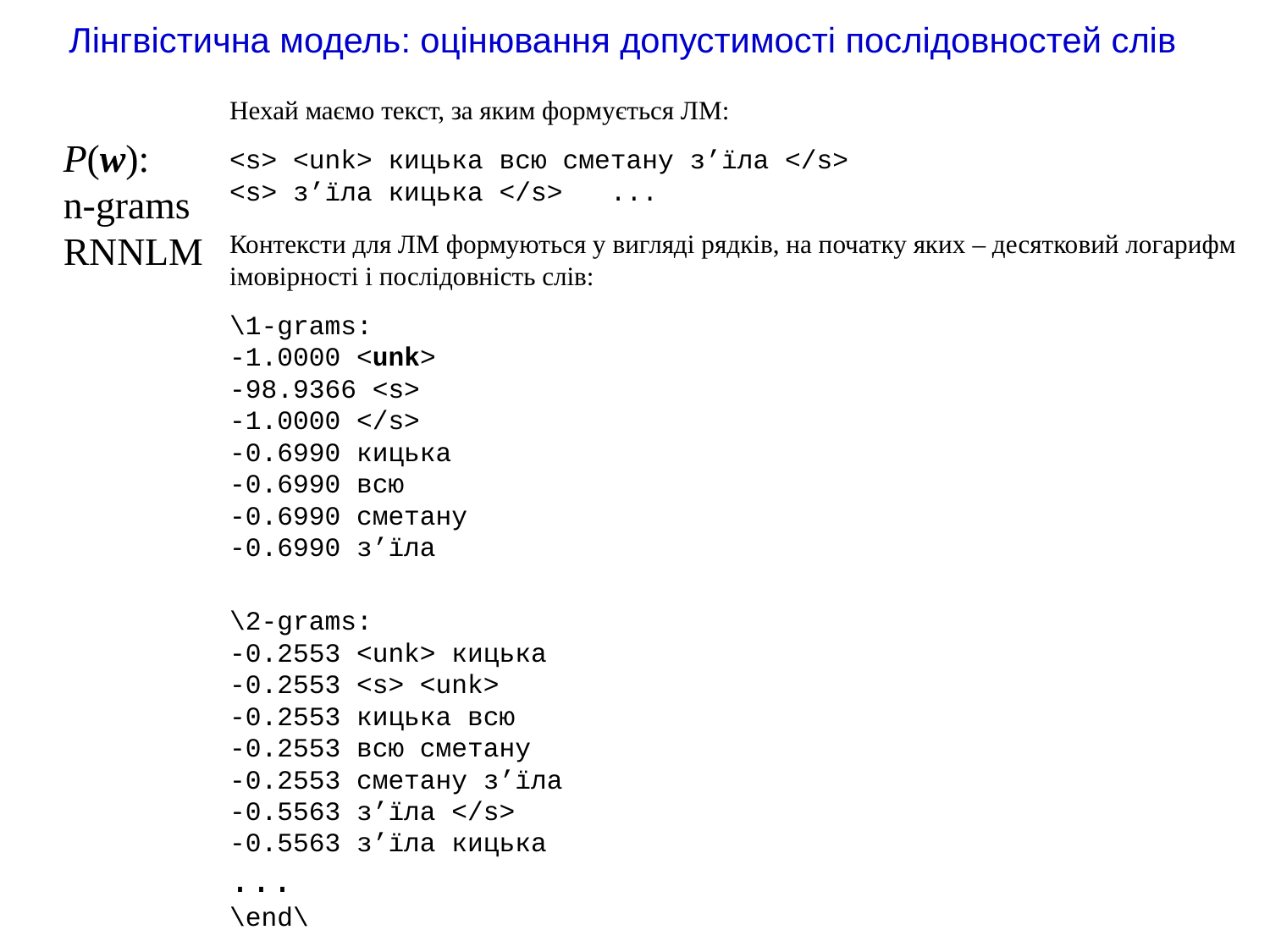

# Лінгвістична модель: оцінювання допустимості послідовностей слів
Нехай маємо текст, за яким формується ЛМ:
<s> <unk> кицька всю сметану з’їла </s>
<s> з’їла кицька </s>   ...
Контексти для ЛМ формуються у вигляді рядків, на початку яких – десятковий логарифм імовірності і послідовність слів:
\1-grams:
-1.0000 <unk>
-98.9366 <s>
-1.0000 </s>
-0.6990 кицька
-0.6990 всю
-0.6990 сметану
-0.6990 з’їла

\2-grams:
-0.2553 <unk> кицька
-0.2553 <s> <unk>
-0.2553 кицька всю
-0.2553 всю сметану
-0.2553 сметану з’їла
-0.5563 з’їла </s>
-0.5563 з’їла кицька
...
\end\

P(w):
n-grams
RNNLM